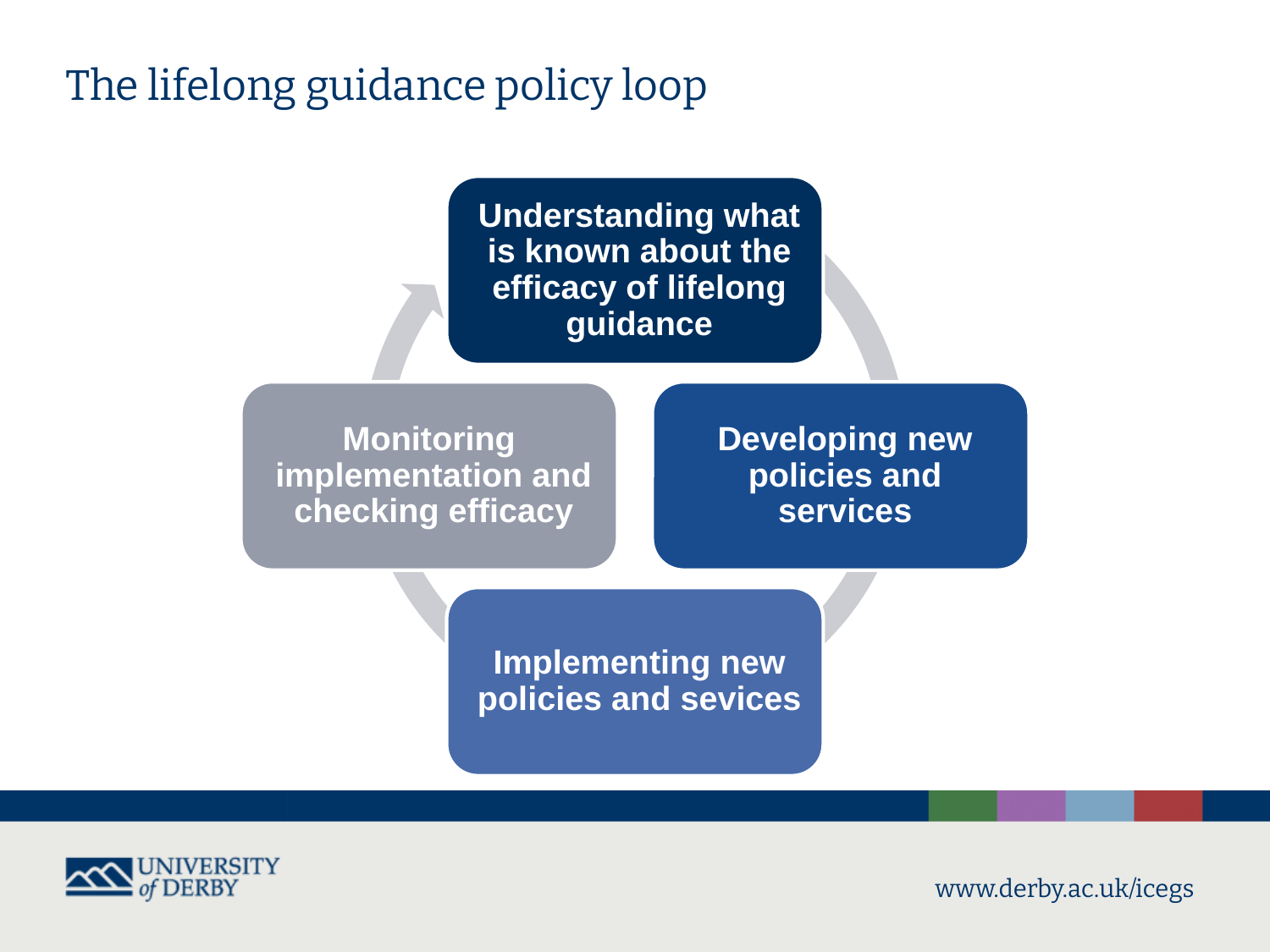

# The lifelong guidance policy loop

Understanding what is known about the efficacy of lifelong guidance
Developing new policies and services
Implementing new policies and sevices
Monitoring  implementation and checking efficacy
www.derby.ac.uk/icegs